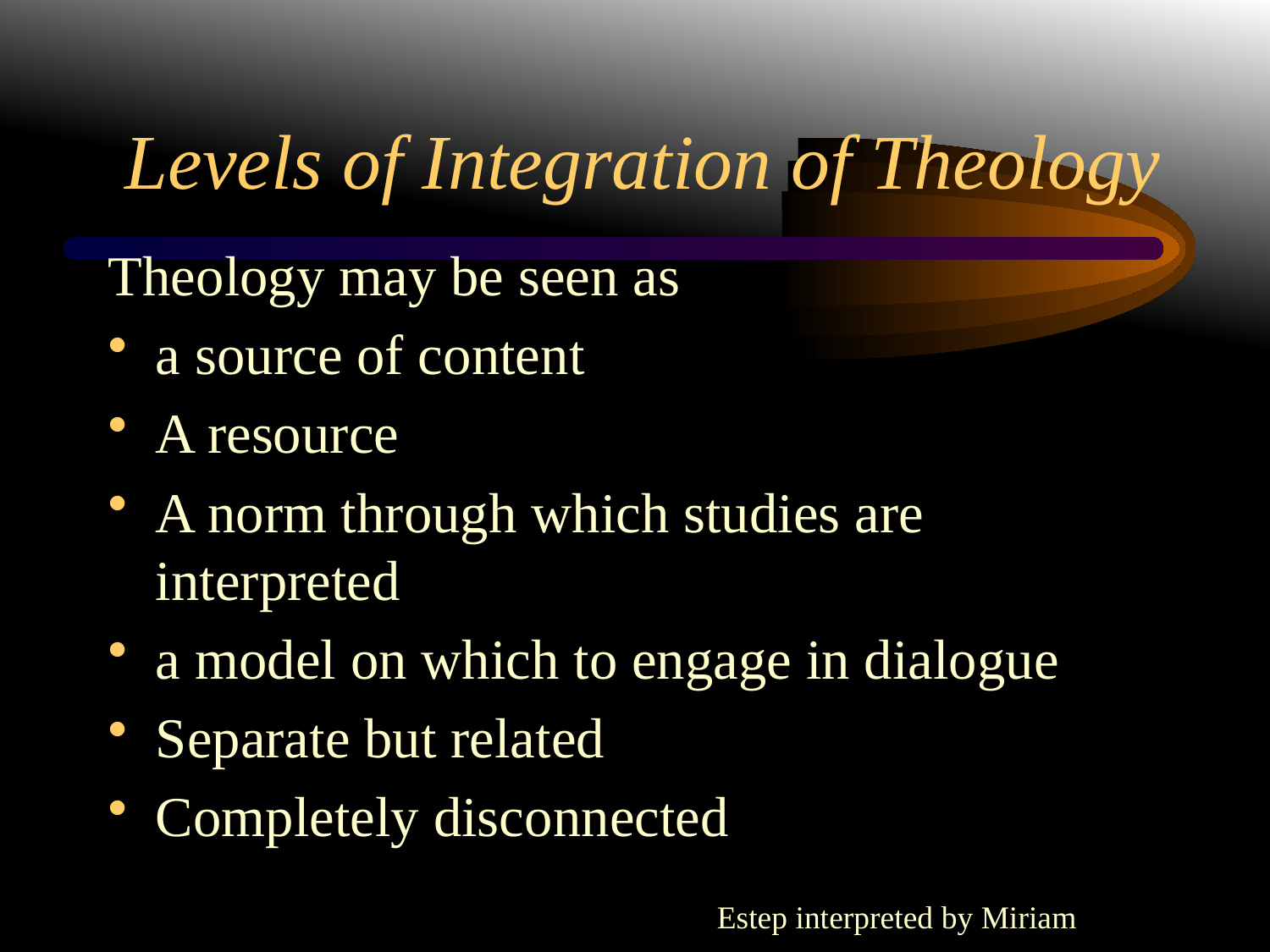

# Levels of Integration of Theology
Theology may be seen as
a source of content
A resource
A norm through which studies are interpreted
a model on which to engage in dialogue
Separate but related
Completely disconnected
Estep interpreted by Miriam